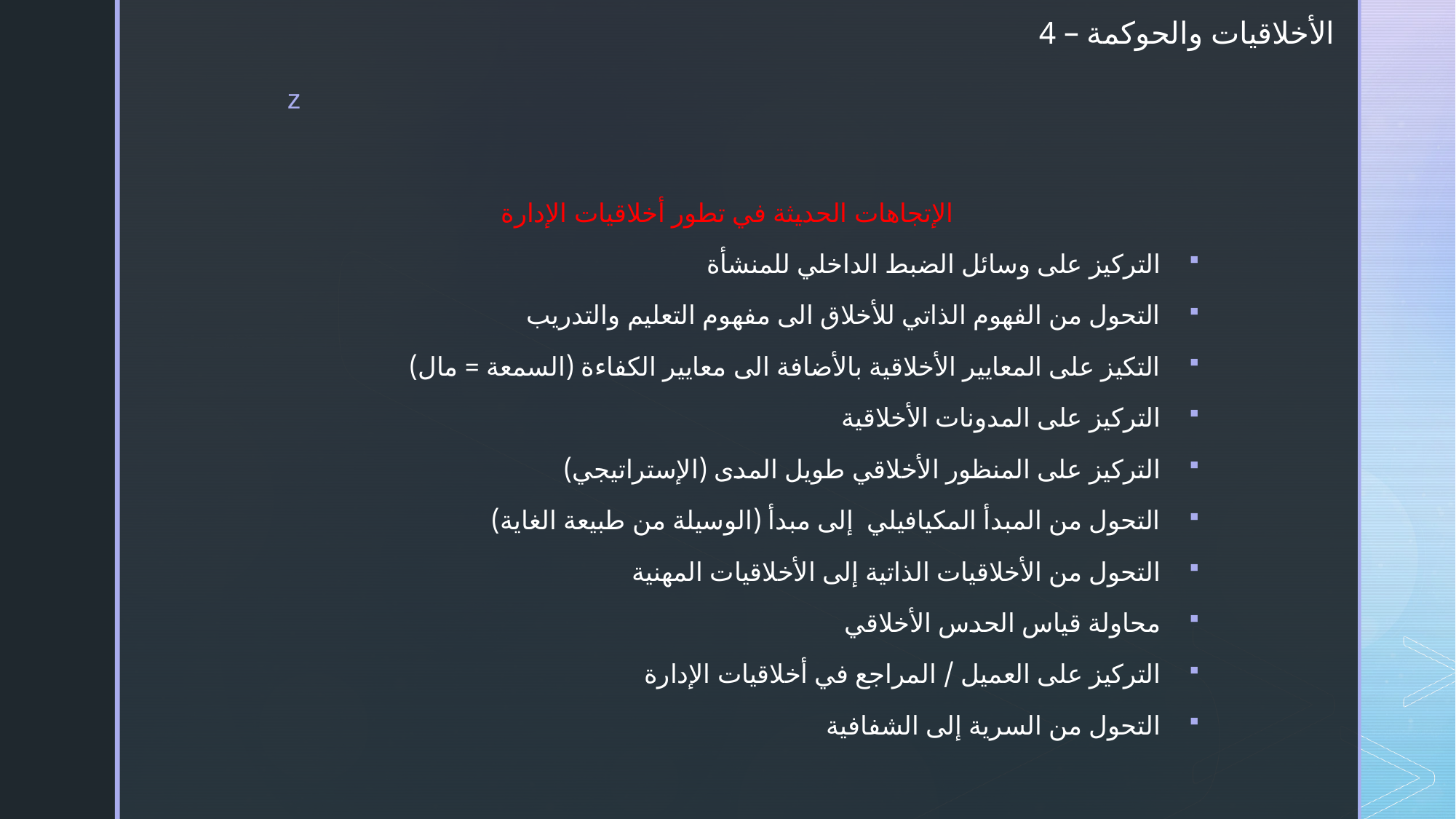

# الأخلاقيات والحوكمة – 4
الإتجاهات الحديثة في تطور أخلاقيات الإدارة
التركيز على وسائل الضبط الداخلي للمنشأة
التحول من الفهوم الذاتي للأخلاق الى مفهوم التعليم والتدريب
التكيز على المعايير الأخلاقية بالأضافة الى معايير الكفاءة (السمعة = مال)
التركيز على المدونات الأخلاقية
التركيز على المنظور الأخلاقي طويل المدى (الإستراتيجي)
التحول من المبدأ المكيافيلي  إلى مبدأ (الوسيلة من طبيعة الغاية)
التحول من الأخلاقيات الذاتية إلى الأخلاقيات المهنية
محاولة قياس الحدس الأخلاقي
التركيز على العميل / المراجع في أخلاقيات الإدارة
التحول من السرية إلى الشفافية